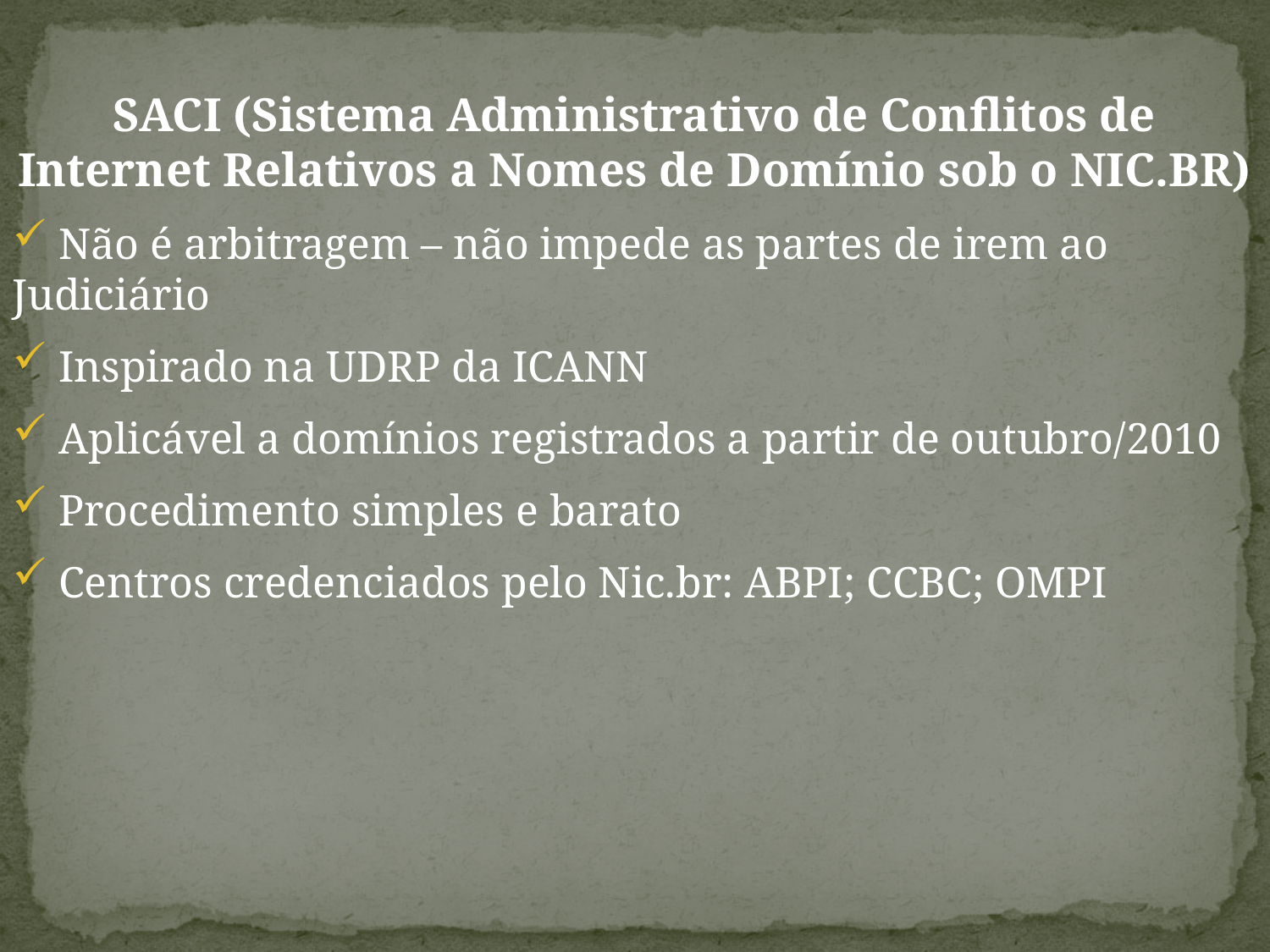

SACI (Sistema Administrativo de Conflitos de Internet Relativos a Nomes de Domínio sob o NIC.BR)
 Não é arbitragem – não impede as partes de irem ao Judiciário
 Inspirado na UDRP da ICANN
 Aplicável a domínios registrados a partir de outubro/2010
 Procedimento simples e barato
 Centros credenciados pelo Nic.br: ABPI; CCBC; OMPI